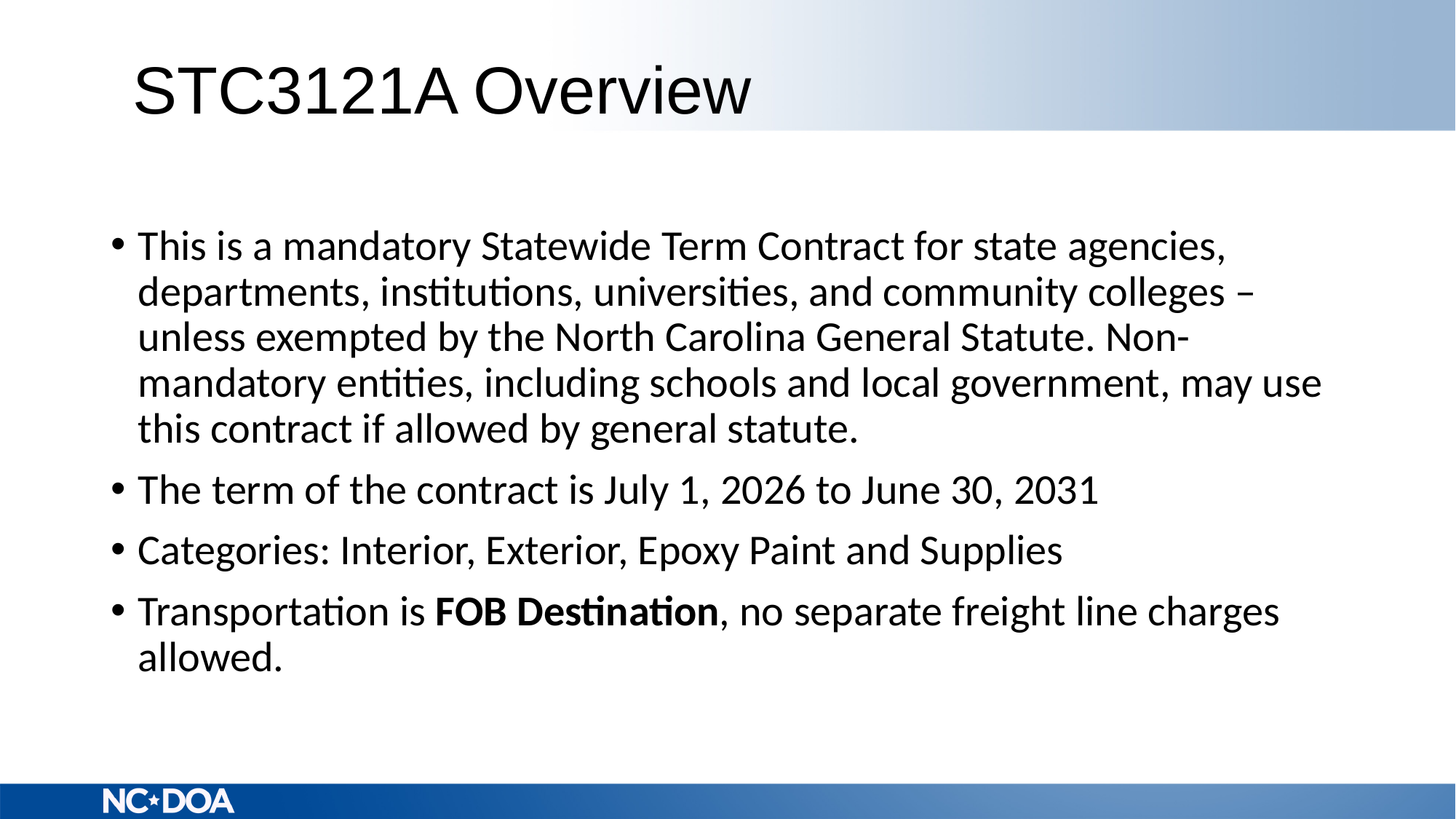

# STC3121A Overview
This is a mandatory Statewide Term Contract for state agencies, departments, institutions, universities, and community colleges – unless exempted by the North Carolina General Statute. Non-mandatory entities, including schools and local government, may use this contract if allowed by general statute.
The term of the contract is July 1, 2026 to June 30, 2031​
Categories: Interior, Exterior, Epoxy Paint and Supplies
Transportation is FOB Destination, no separate freight line charges allowed.